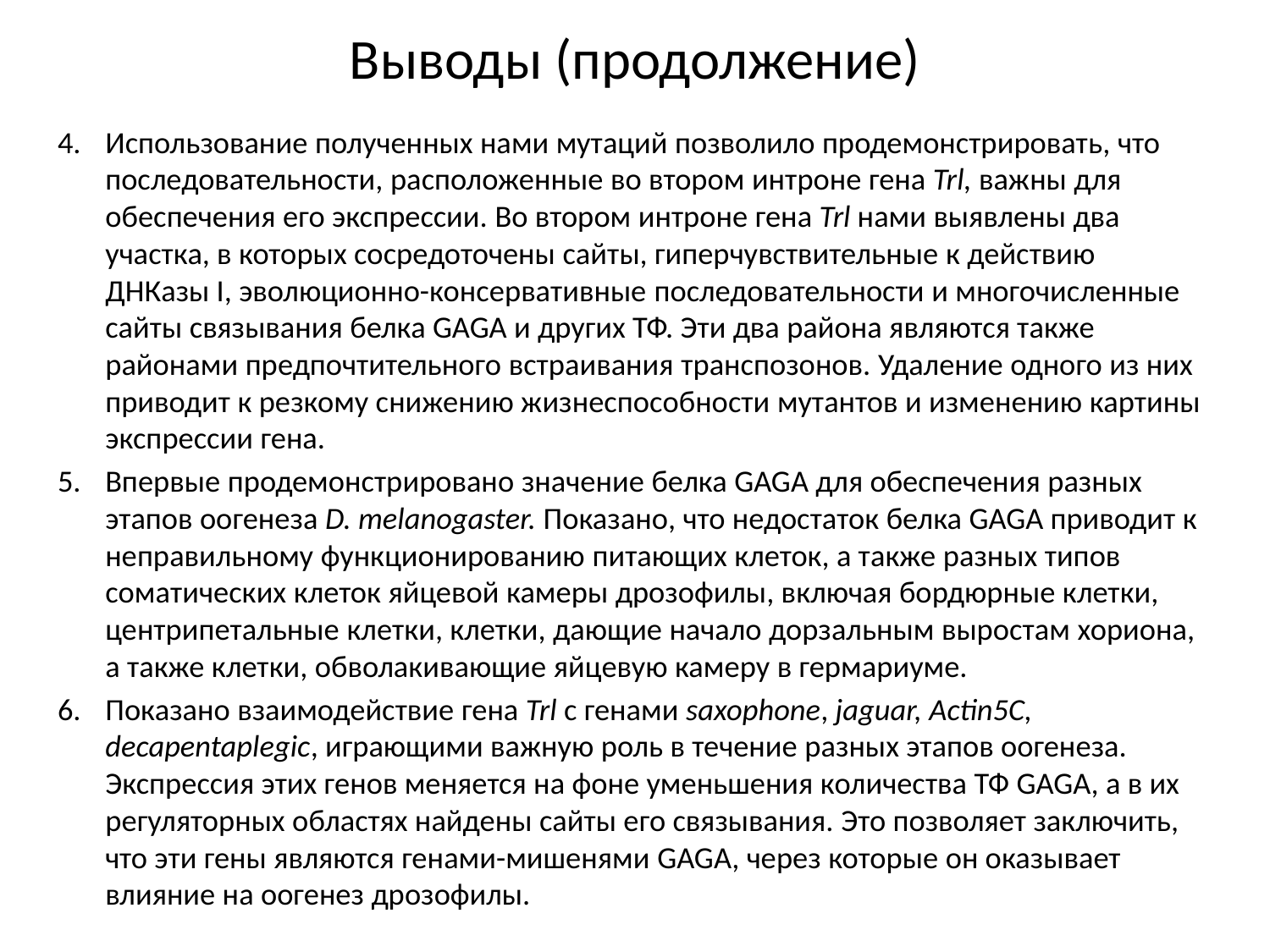

# Выводы (продолжение)
Использование полученных нами мутаций позволило продемонстрировать, что последовательности, расположенные во втором интроне гена Trl, важны для обеспечения его экспрессии. Во втором интроне гена Trl нами выявлены два участка, в которых сосредоточены сайты, гиперчувствительные к действию ДНКазы I, эволюционно-консервативные последовательности и многочисленные сайты связывания белка GAGA и других ТФ. Эти два района являются также районами предпочтительного встраивания транспозонов. Удаление одного из них приводит к резкому снижению жизнеспособности мутантов и изменению картины экспрессии гена.
Впервые продемонстрировано значение белка GAGA для обеспечения разных этапов оогенеза D. melanogaster. Показано, что недостаток белка GAGA приводит к неправильному функционированию питающих клеток, а также разных типов соматических клеток яйцевой камеры дрозофилы, включая бордюрные клетки, центрипетальные клетки, клетки, дающие начало дорзальным выростам хориона, а также клетки, обволакивающие яйцевую камеру в гермариуме.
Показано взаимодействие гена Trl с генами saxophone, jaguar, Actin5C, decapentaplegic, играющими важную роль в течение разных этапов оогенеза. Экспрессия этих генов меняется на фоне уменьшения количества ТФ GAGA, а в их регуляторных областях найдены сайты его связывания. Это позволяет заключить, что эти гены являются генами-мишенями GAGA, через которые он оказывает влияние на оогенез дрозофилы.